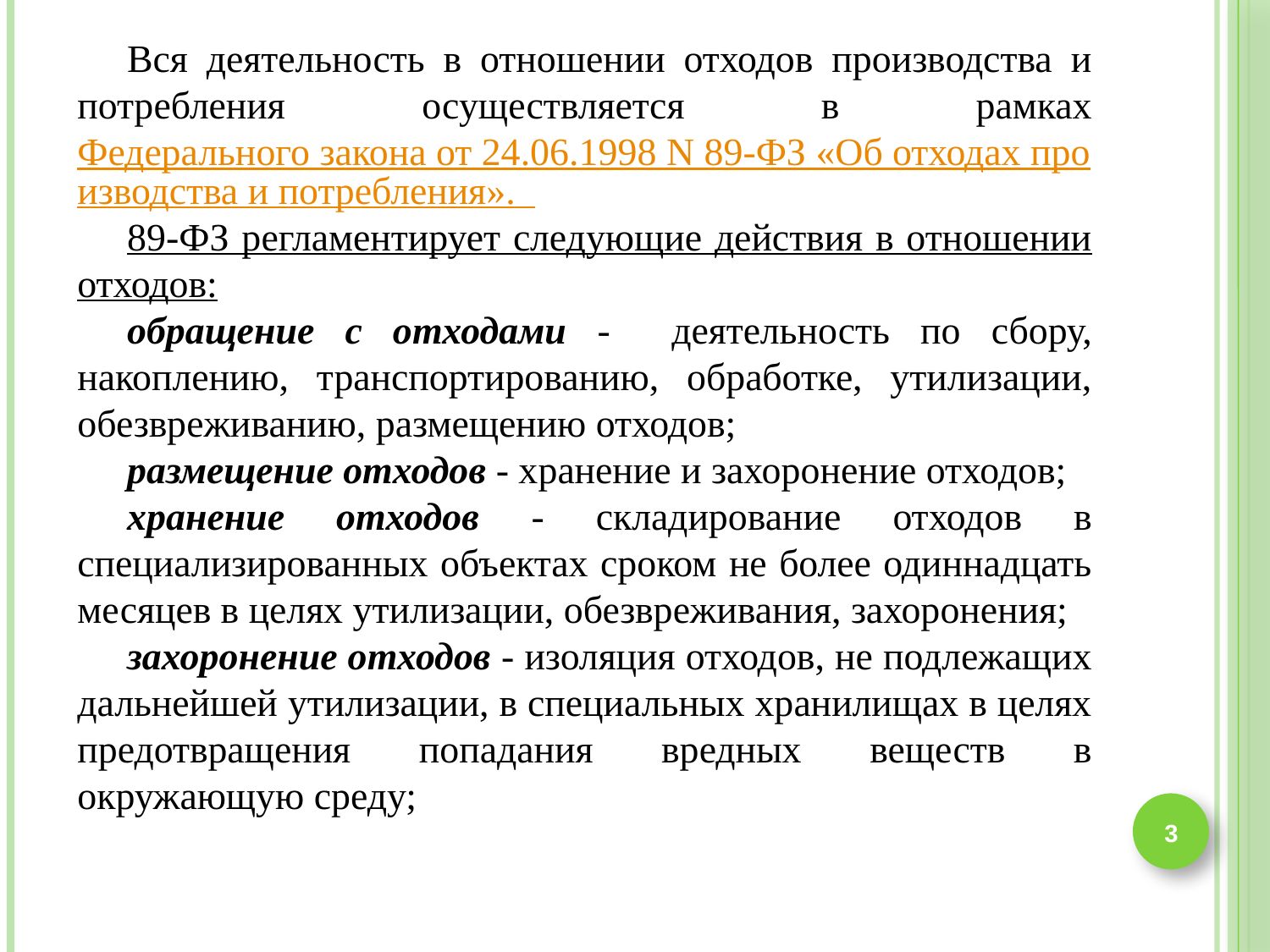

Вся деятельность в отношении отходов производства и потребления осуществляется в рамках Федерального закона от 24.06.1998 N 89-ФЗ «Об отходах производства и потребления».
89-ФЗ регламентирует следующие действия в отношении отходов:
обращение с отходами -  деятельность по сбору, накоплению, транспортированию, обработке, утилизации, обезвреживанию, размещению отходов;
размещение отходов - хранение и захоронение отходов;
хранение отходов - складирование отходов в специализированных объектах сроком не более одиннадцать месяцев в целях утилизации, обезвреживания, захоронения;
захоронение отходов - изоляция отходов, не подлежащих дальнейшей утилизации, в специальных хранилищах в целях предотвращения попадания вредных веществ в окружающую среду;

3